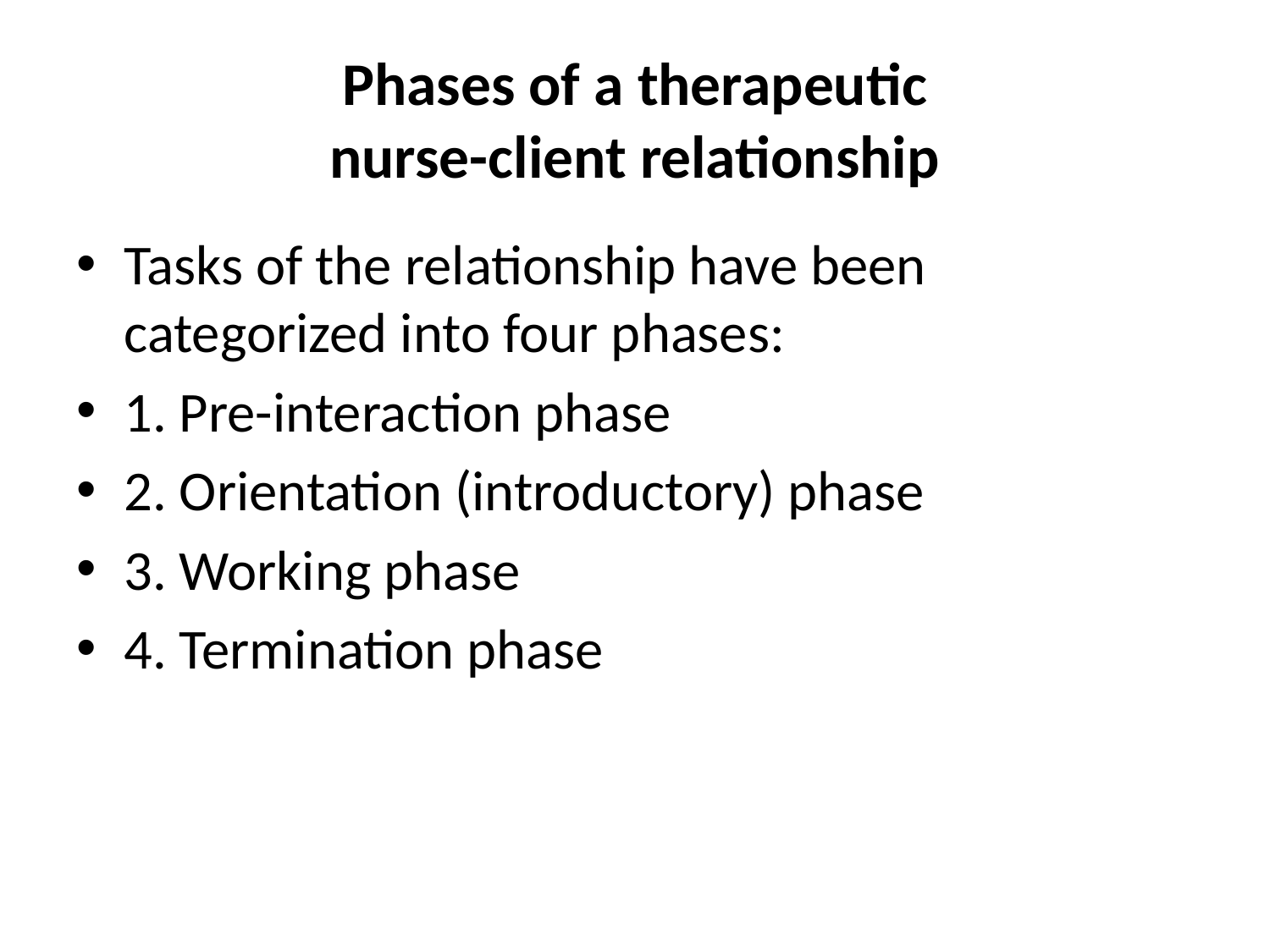

# Phases of a therapeutic nurse-client relationship
Tasks of the relationship have been categorized into four phases:
1. Pre-interaction phase
2. Orientation (introductory) phase
3. Working phase
4. Termination phase